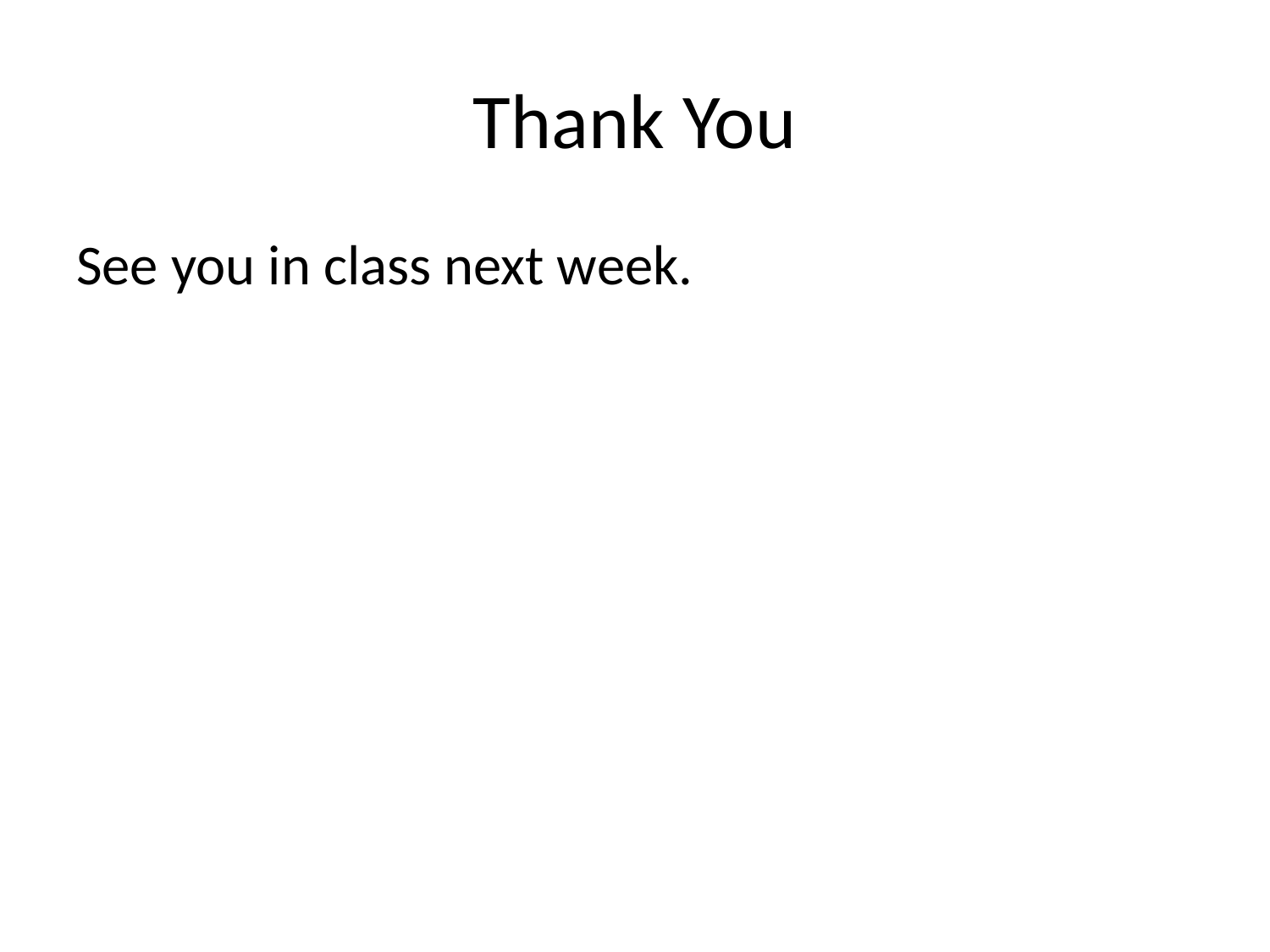

# Thank You
See you in class next week.